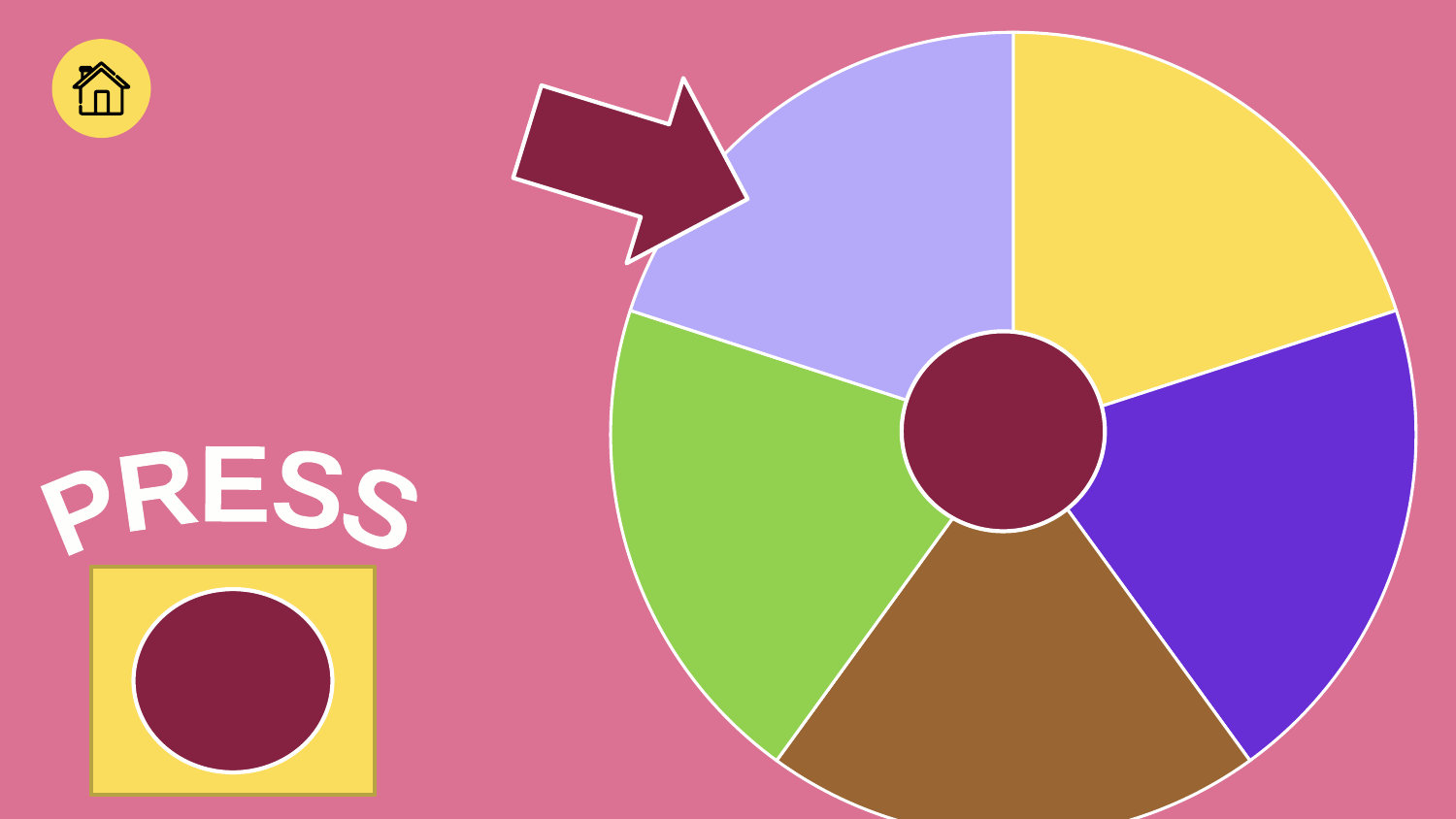

### Chart

| Category | Columna1 |
|---|---|
| Cientifica 1 | 1.0 |
| Cientifica 2 | 1.0 |
| Cientifica 3 | 1.0 |
| Cientifica 4 | 1.0 |
| cientifica 5 | 1.0 |

PRESS